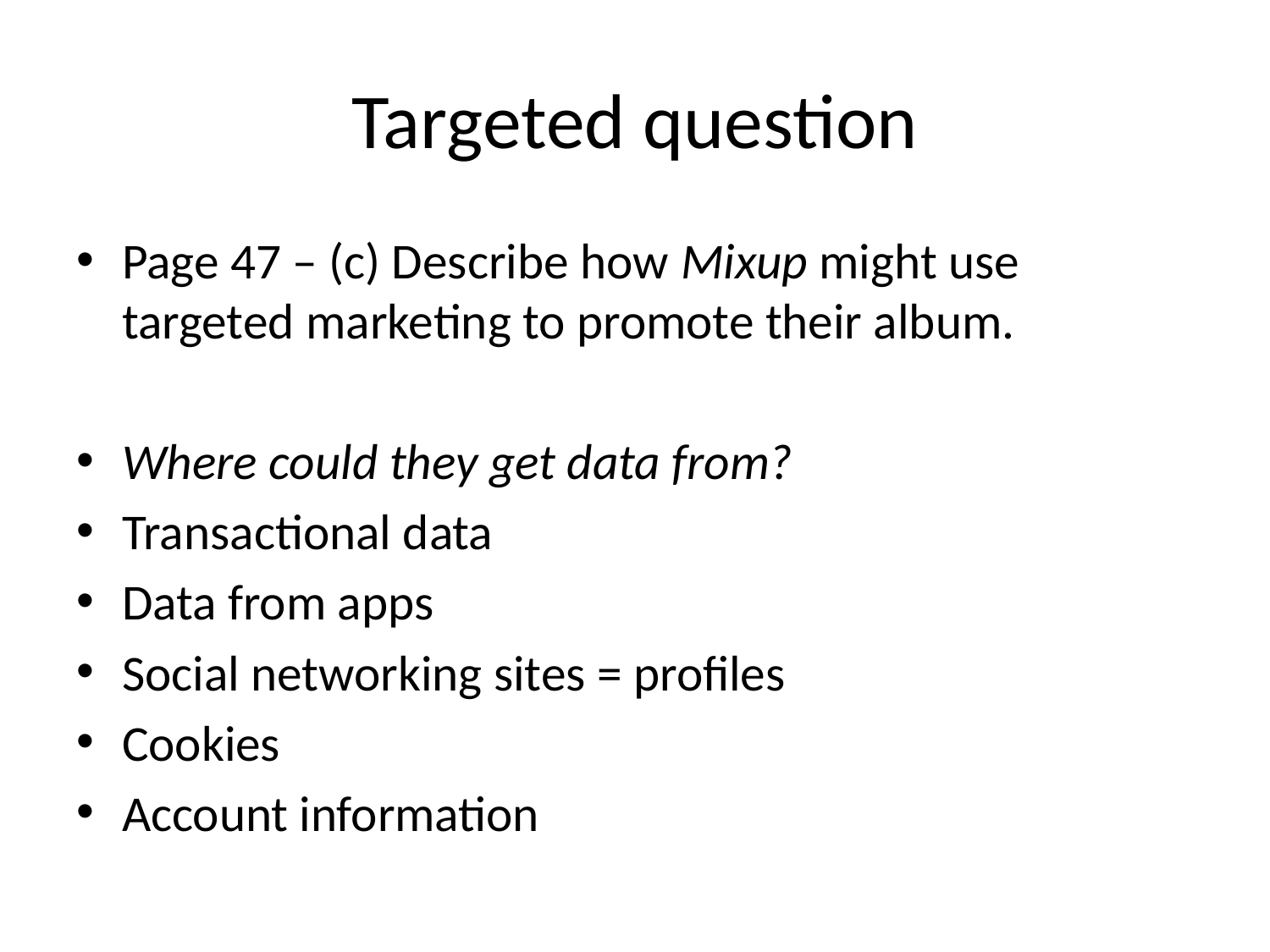

# Targeted question
Page 47 – (c) Describe how Mixup might use targeted marketing to promote their album.

Where could they get data from?
Transactional data
Data from apps
Social networking sites = profiles
Cookies
Account information